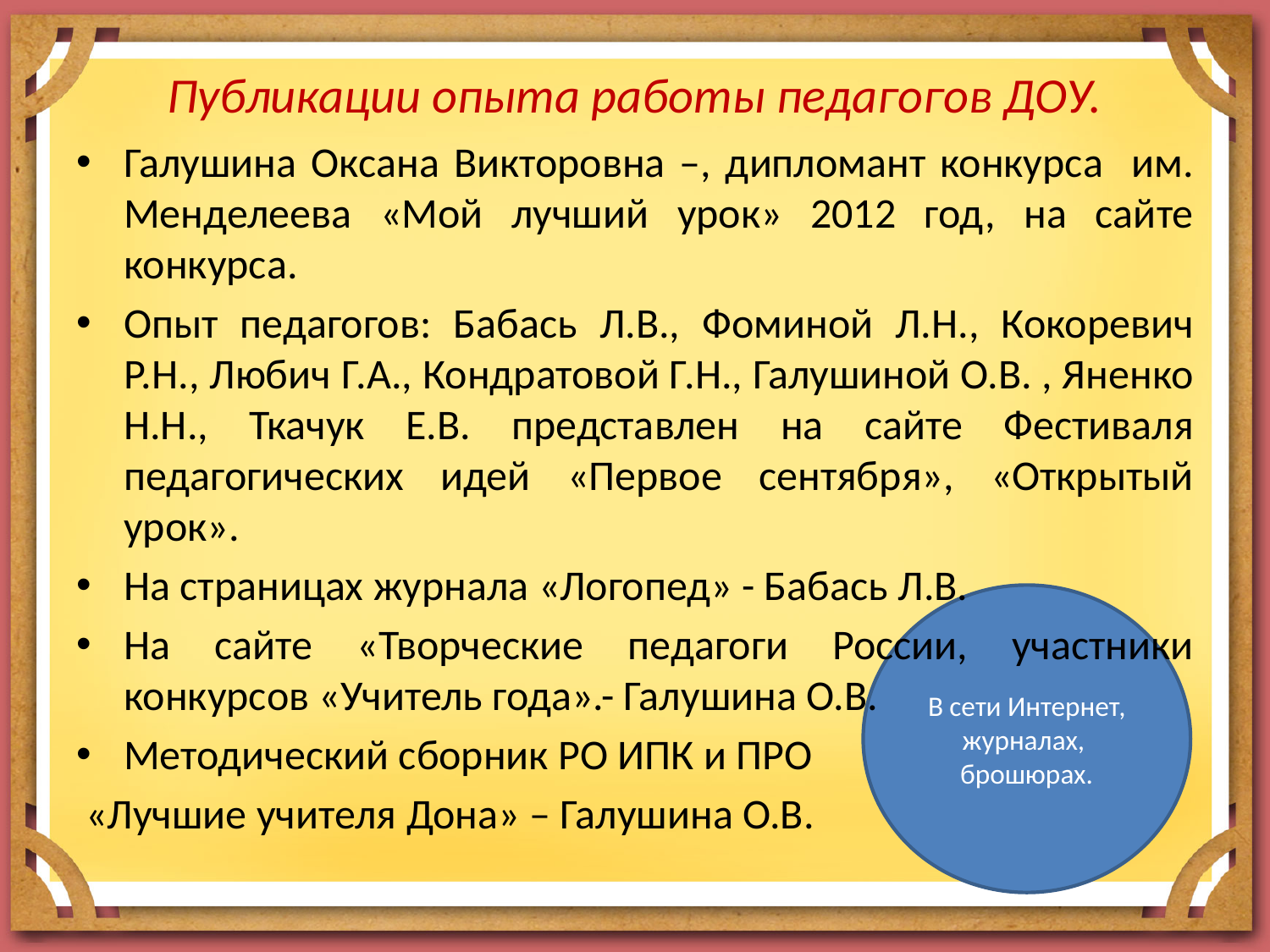

# Публикации опыта работы педагогов ДОУ.
Галушина Оксана Викторовна –, дипломант конкурса  им. Менделеева «Мой лучший урок» 2012 год, на сайте конкурса.
Опыт педагогов: Бабась Л.В., Фоминой Л.Н., Кокоревич Р.Н., Любич Г.А., Кондратовой Г.Н., Галушиной О.В. , Яненко Н.Н., Ткачук Е.В. представлен на сайте Фестиваля педагогических идей «Первое сентября», «Открытый урок».
На страницах журнала «Логопед» - Бабась Л.В.
На сайте «Творческие педагоги России, участники конкурсов «Учитель года».- Галушина О.В.
Методический сборник РО ИПК и ПРО
 «Лучшие учителя Дона» – Галушина О.В.
В сети Интернет, журналах,  брошюрах.